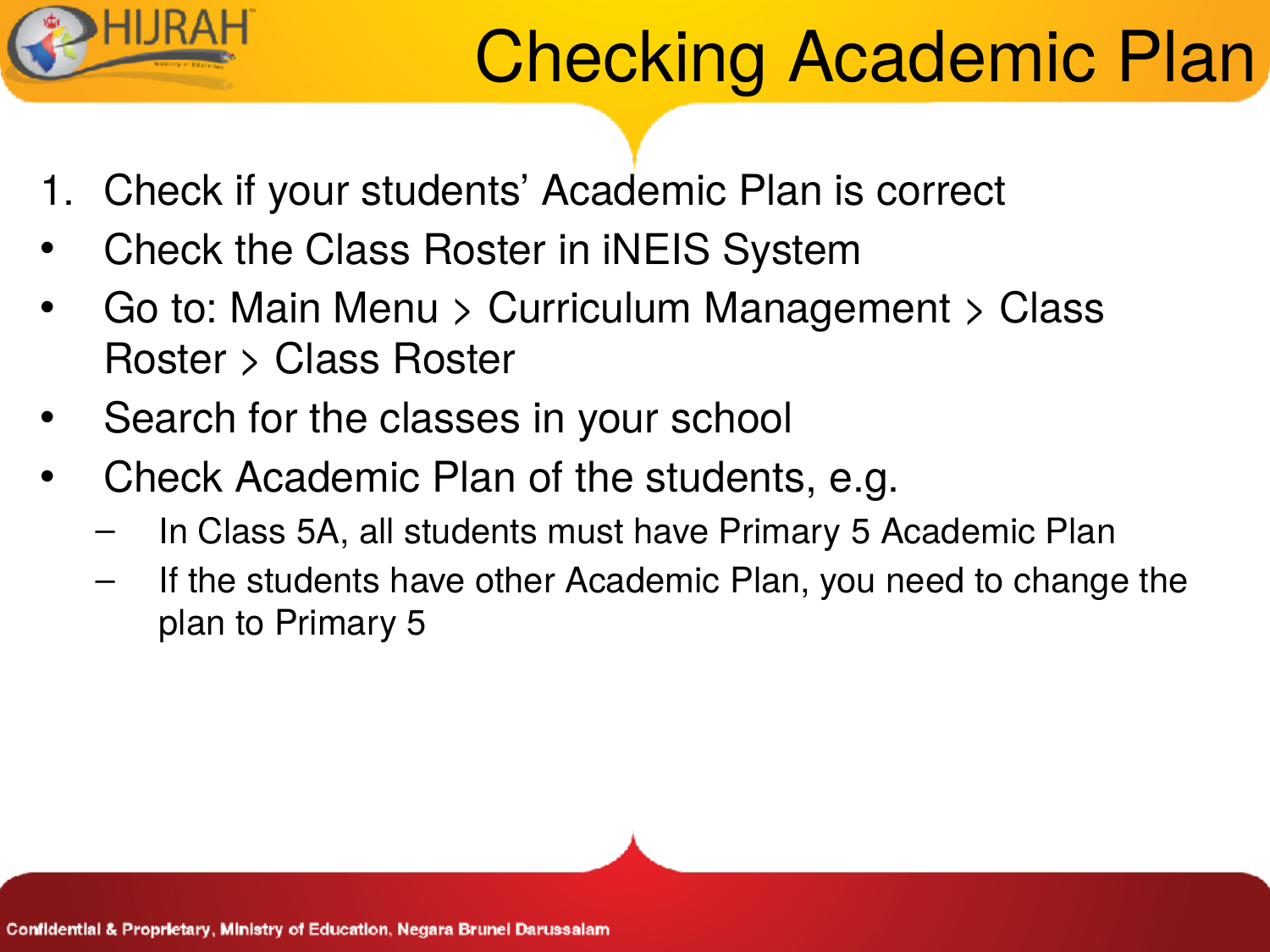

# Checking Academic Plan
Check if your students’ Academic Plan is correct
Check the Class Roster in iNEIS System
Go to: Main Menu > Curriculum Management > Class Roster > Class Roster
Search for the classes in your school
Check Academic Plan of the students, e.g.
In Class 5A, all students must have Primary 5 Academic Plan
If the students have other Academic Plan, you need to change the plan to Primary 5